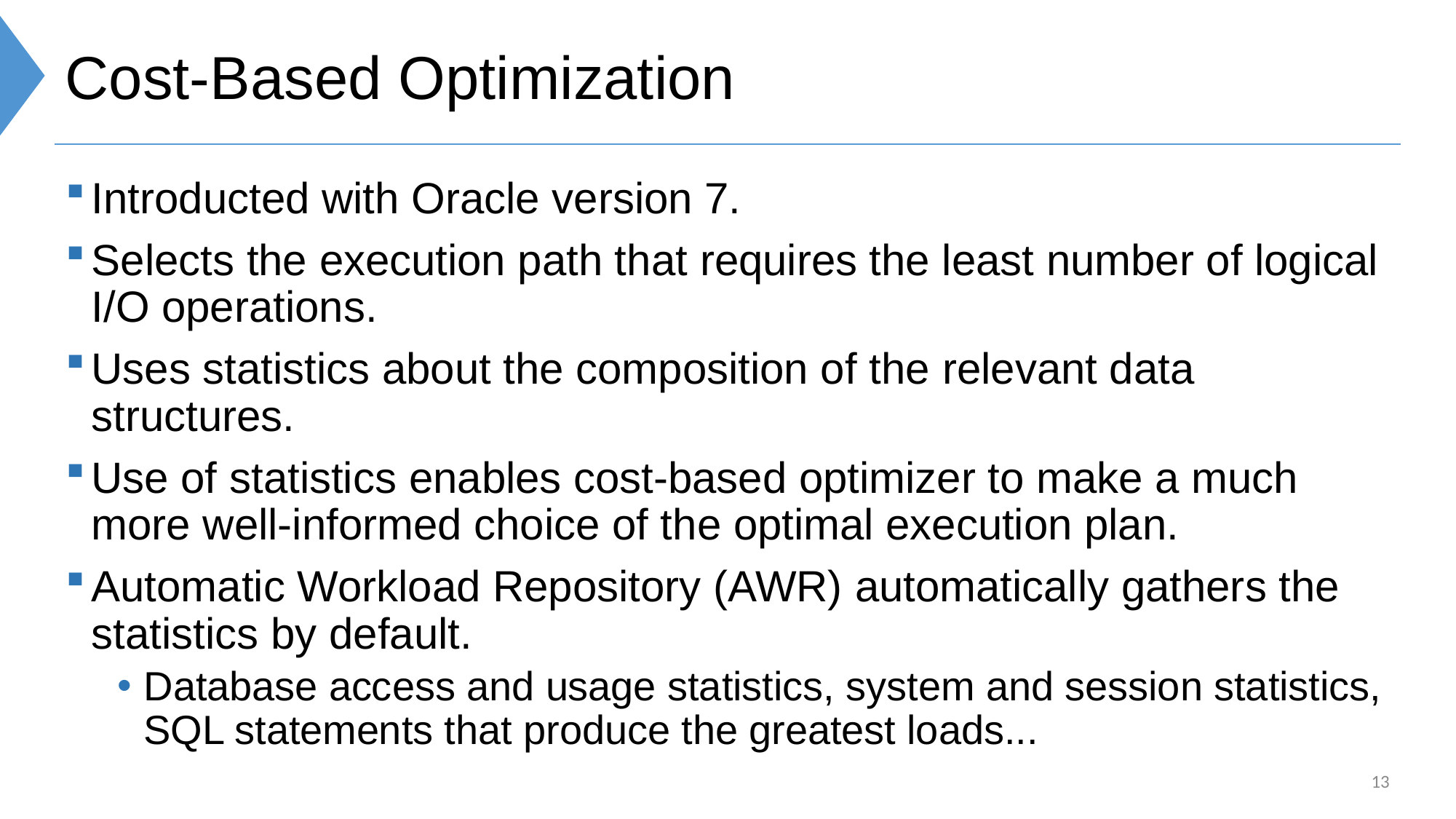

# Cost-Based Optimization
Introducted with Oracle version 7.
Selects the execution path that requires the least number of logical I/O operations.
Uses statistics about the composition of the relevant data structures.
Use of statistics enables cost-based optimizer to make a much more well-informed choice of the optimal execution plan.
Automatic Workload Repository (AWR) automatically gathers the statistics by default.
Database access and usage statistics, system and session statistics, SQL statements that produce the greatest loads...
13